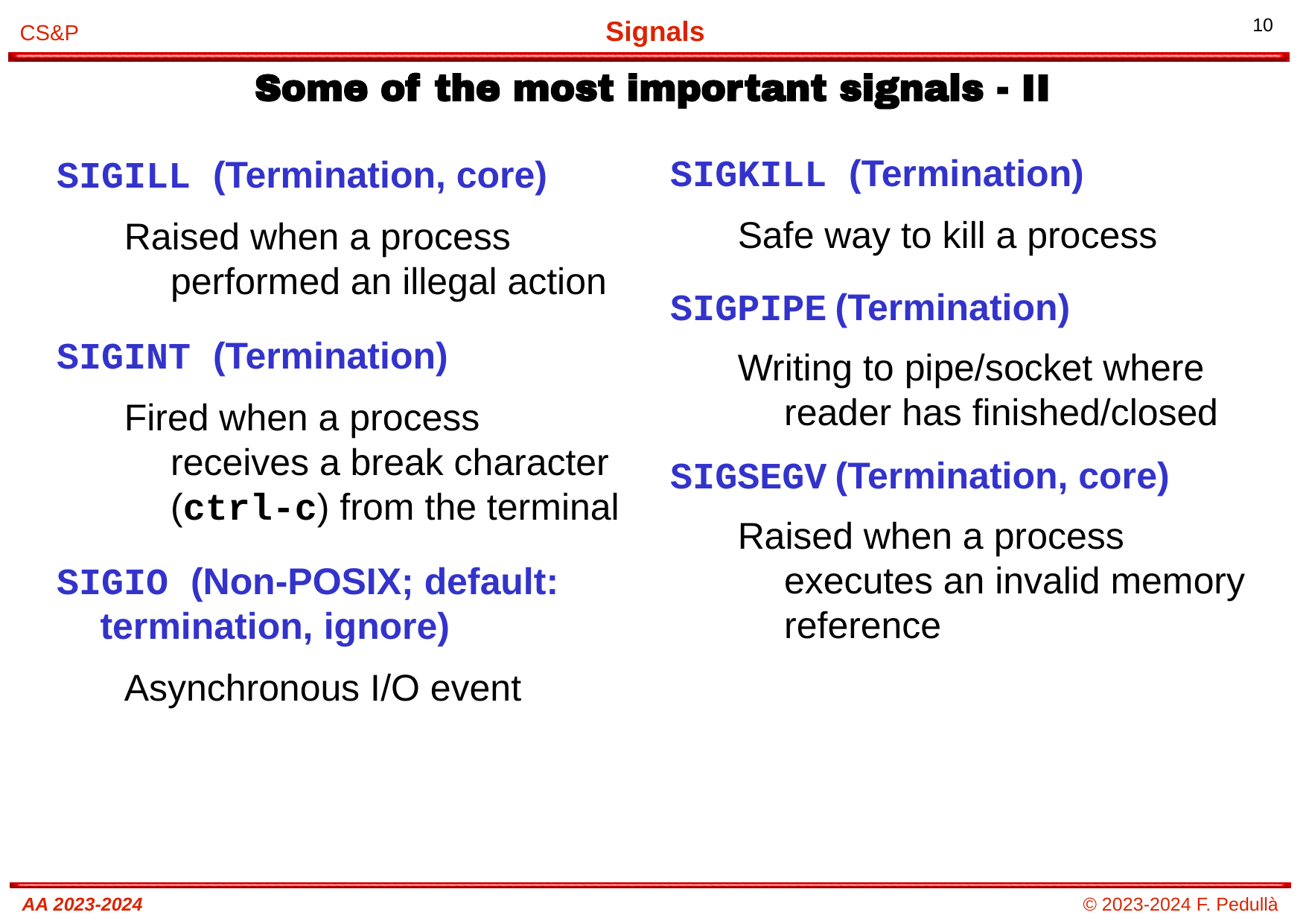

# Some of the most important signals - II
SIGILL (Termination, core)
Raised when a process performed an illegal action
SIGINT (Termination)
Fired when a process receives a break character (ctrl-c) from the terminal
SIGIO (Non-POSIX; default: termination, ignore)
Asynchronous I/O event
SIGKILL (Termination)
Safe way to kill a process
SIGPIPE (Termination)
Writing to pipe/socket where reader has finished/closed
SIGSEGV (Termination, core)
Raised when a process executes an invalid memory reference